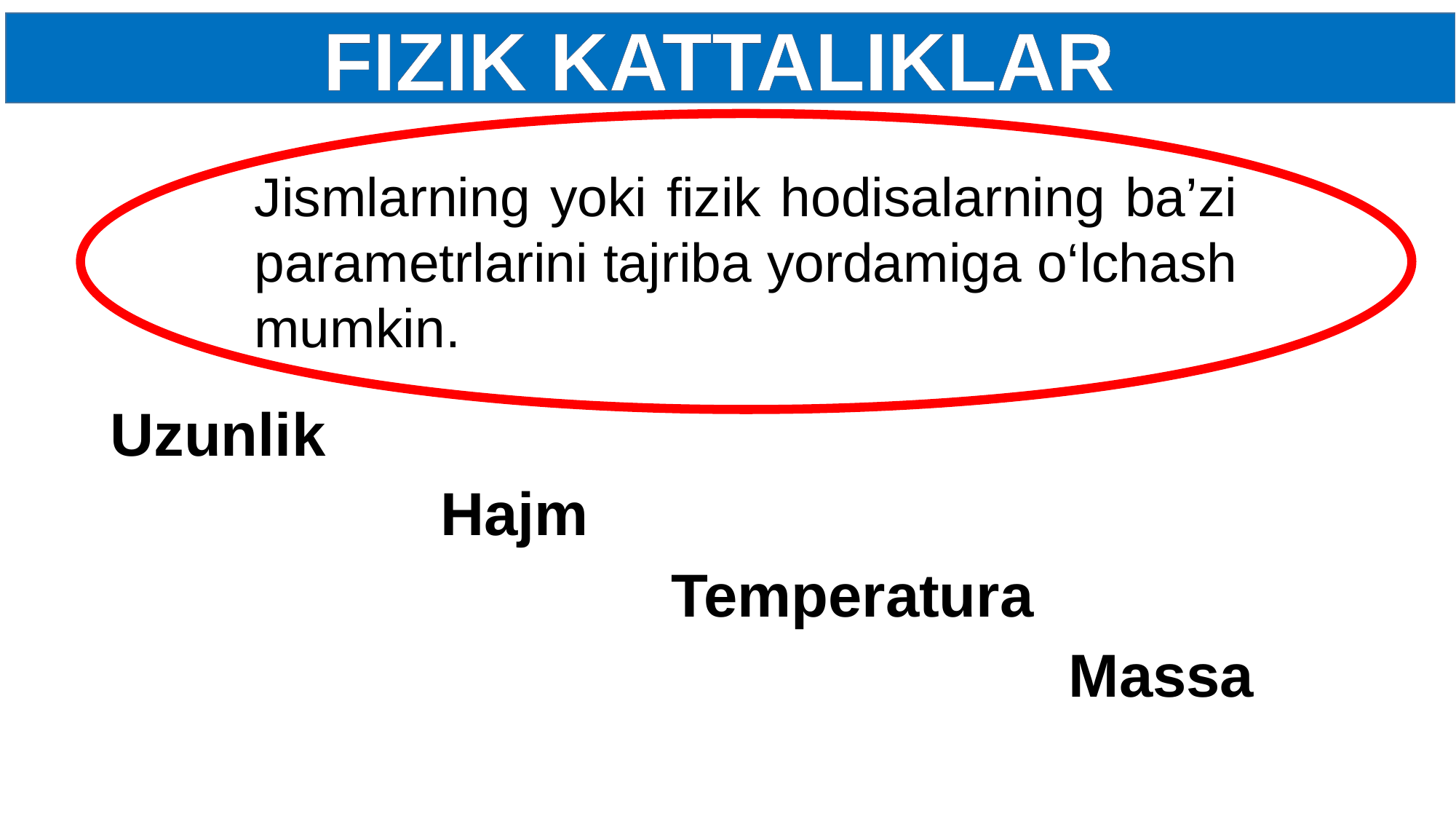

FIZIK KATTALIKLAR

Jismlarning yoki fizik hodisalarning ba’zi parametrlarini tajriba yordamiga o‘lchash mumkin.
Uzunlik
Hajm
Temperatura
Massa